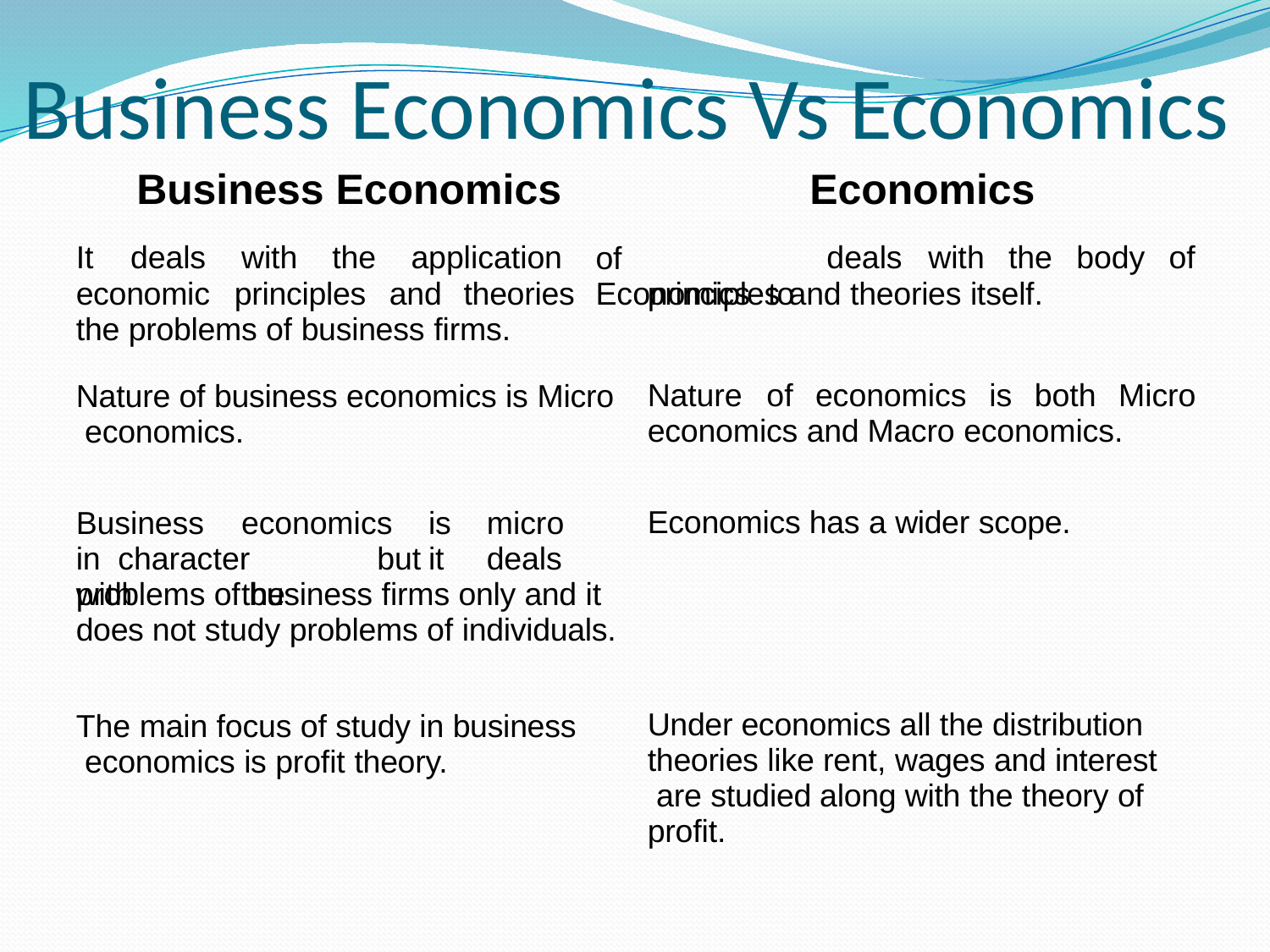

# Business Economics Vs Economics
Business Economics	Economics
It	deals	with	the	application
of	Economics  to
deals	with	the	body	of
economic	principles	and	theories
principles and theories itself.
the problems of business firms.
Nature of business economics is Micro  economics.
Nature	of	economics	is	both	Micro
economics and Macro economics.
Business	economics	is	micro		in  character		but	it	deals	 with	the
Economics has a wider scope.
problems of business firms only and it  does not study problems of individuals.
The main focus of study in business  economics is profit theory.
Under economics all the distribution  theories like rent, wages and interest  are studied along with the theory of  profit.